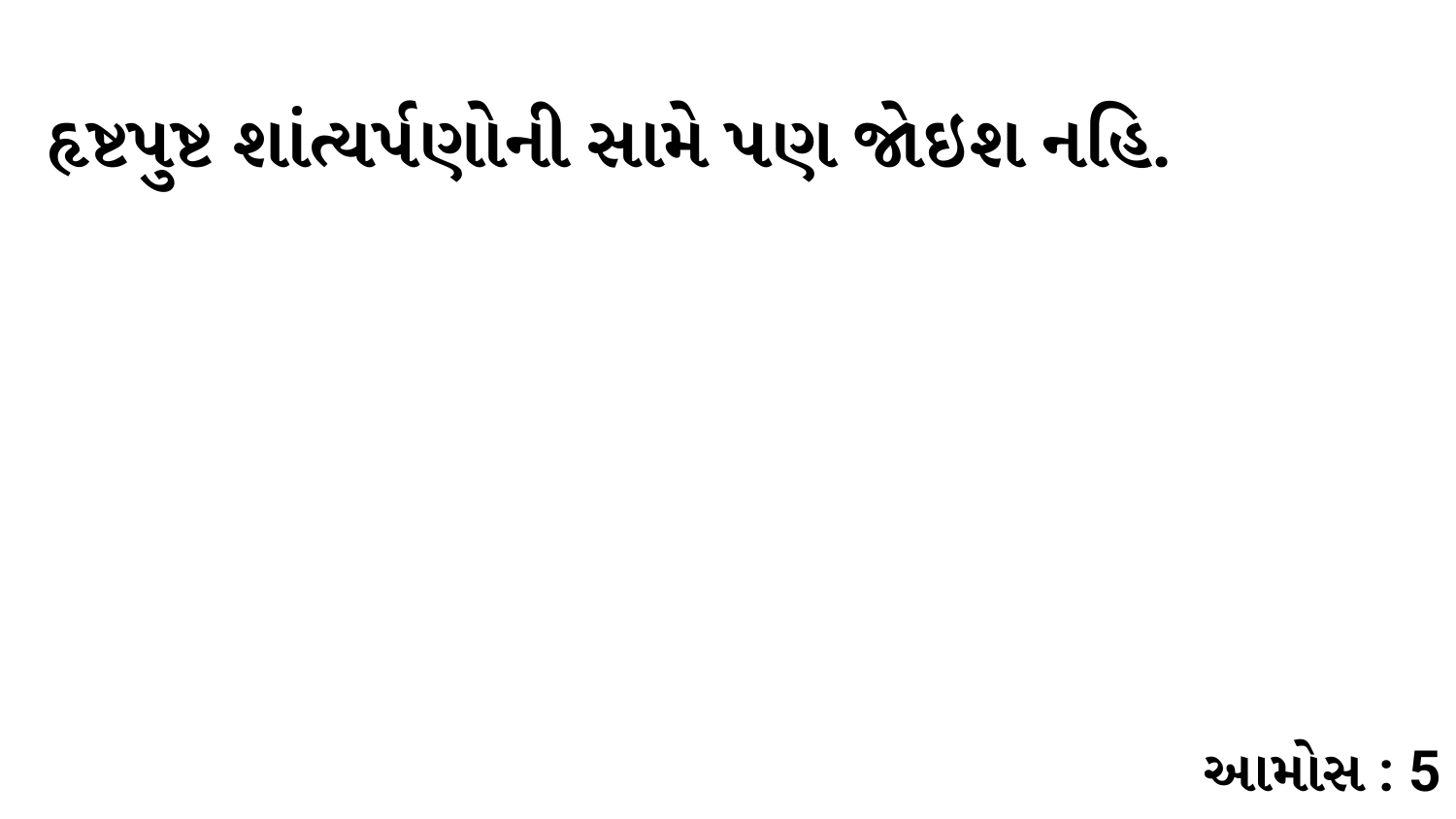

હૃષ્ટપુષ્ટ શાંત્યર્પણોની સામે પણ જોઇશ નહિ.
આમોસ : 5